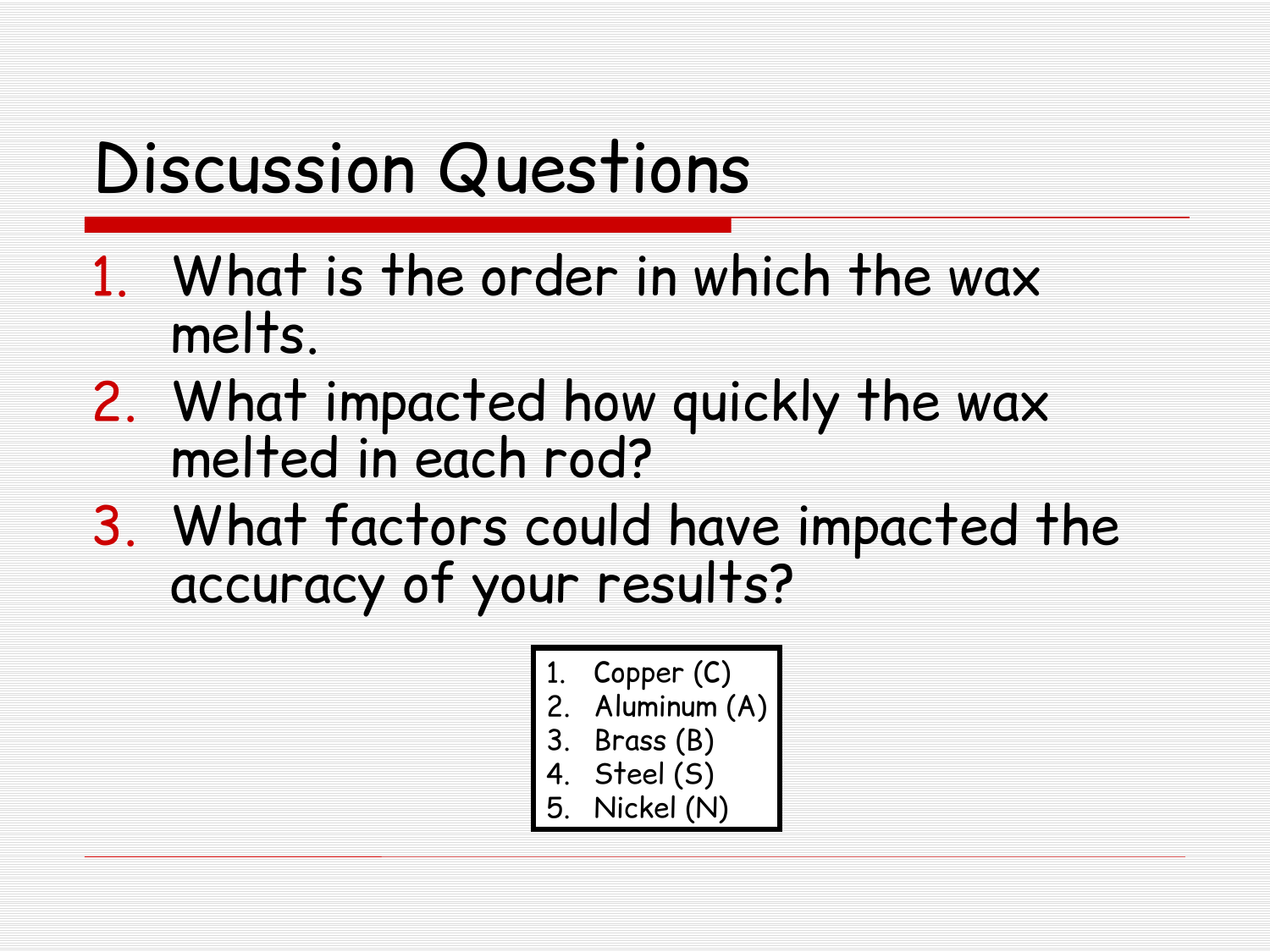

# Discussion Questions
What is the order in which the wax melts.
What impacted how quickly the wax melted in each rod?
What factors could have impacted the accuracy of your results?
Copper (C)
Aluminum (A)
Brass (B)
Steel (S)
Nickel (N)